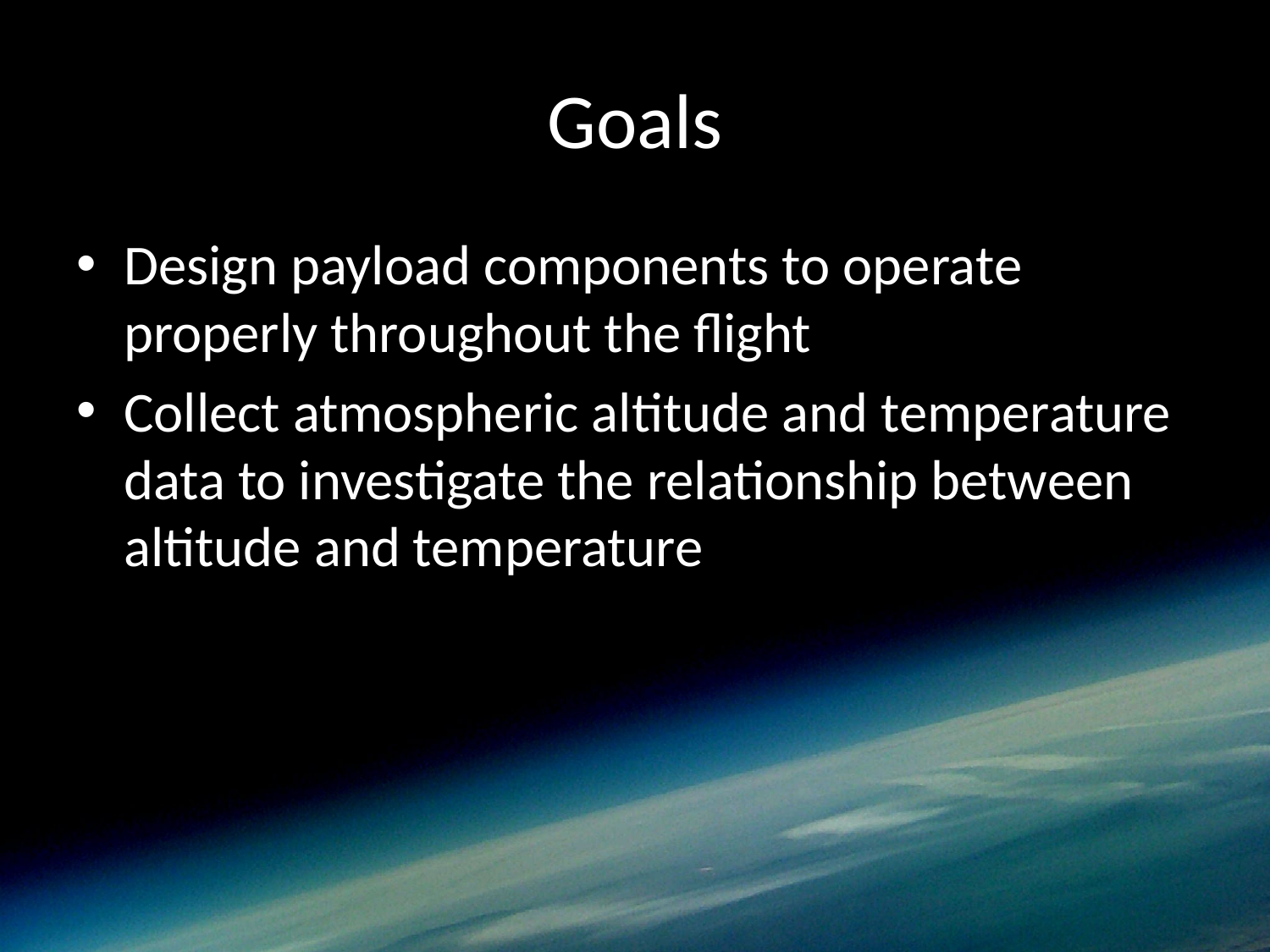

# Goals
Design payload components to operate properly throughout the flight
Collect atmospheric altitude and temperature data to investigate the relationship between altitude and temperature